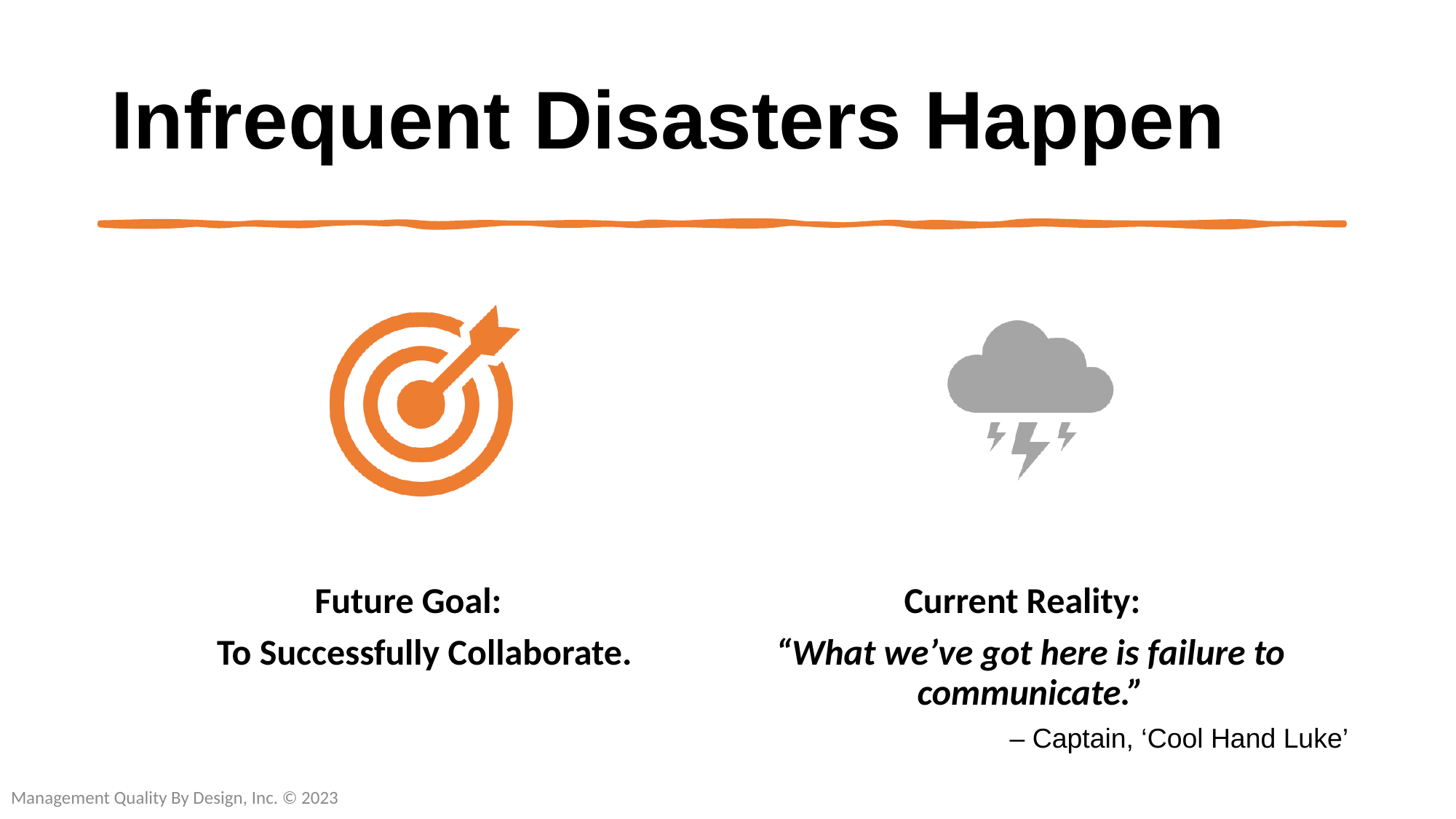

# Infrequent Disasters Happen

Future Goal:
To Successfully Collaborate.
Current Reality:
“What we’ve got here is failure to communicate.”
 – Captain, ‘Cool Hand Luke’
Management Quality By Design, Inc. © 2023